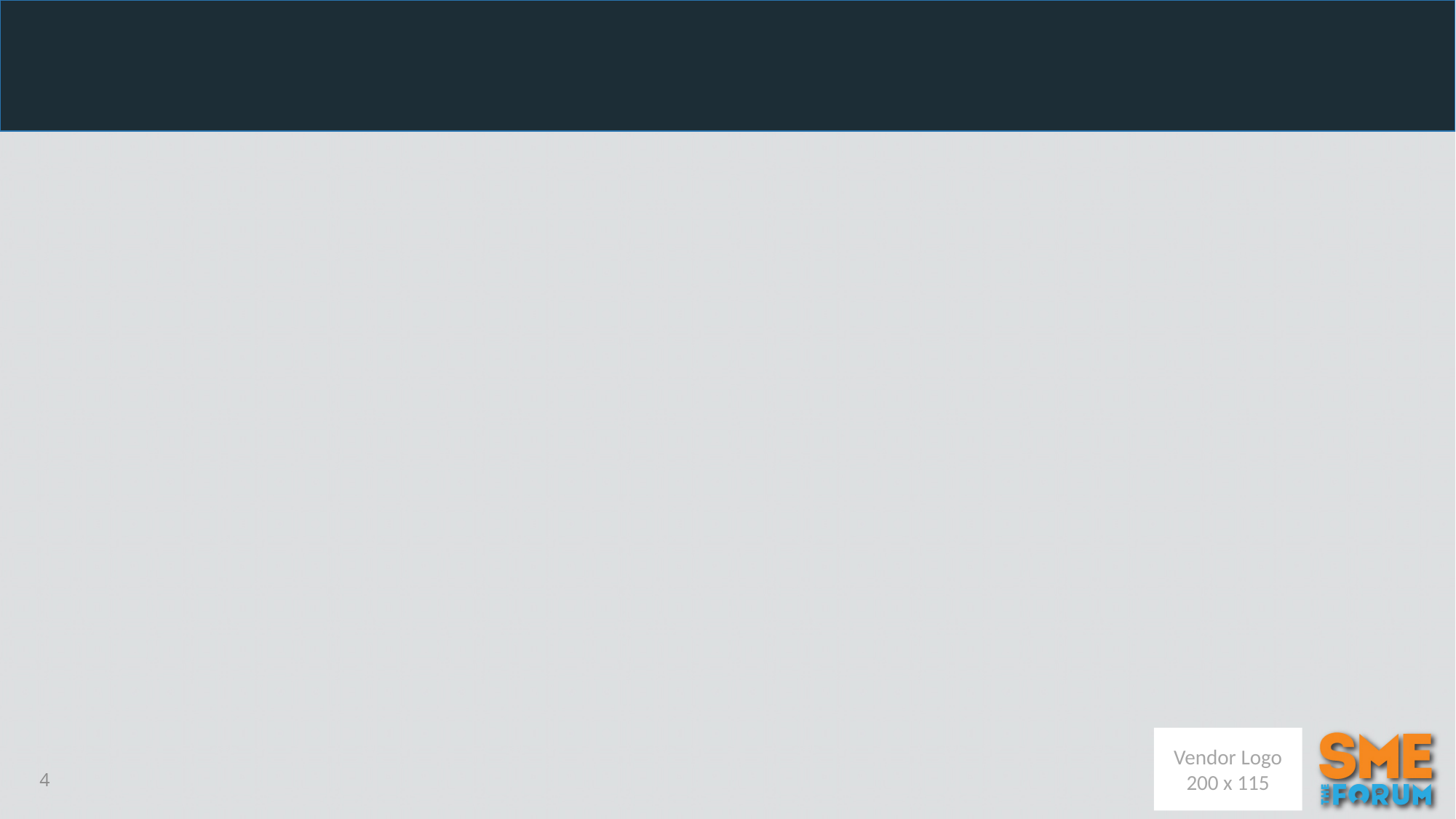

#

Vendor Logo
200 x 115
4